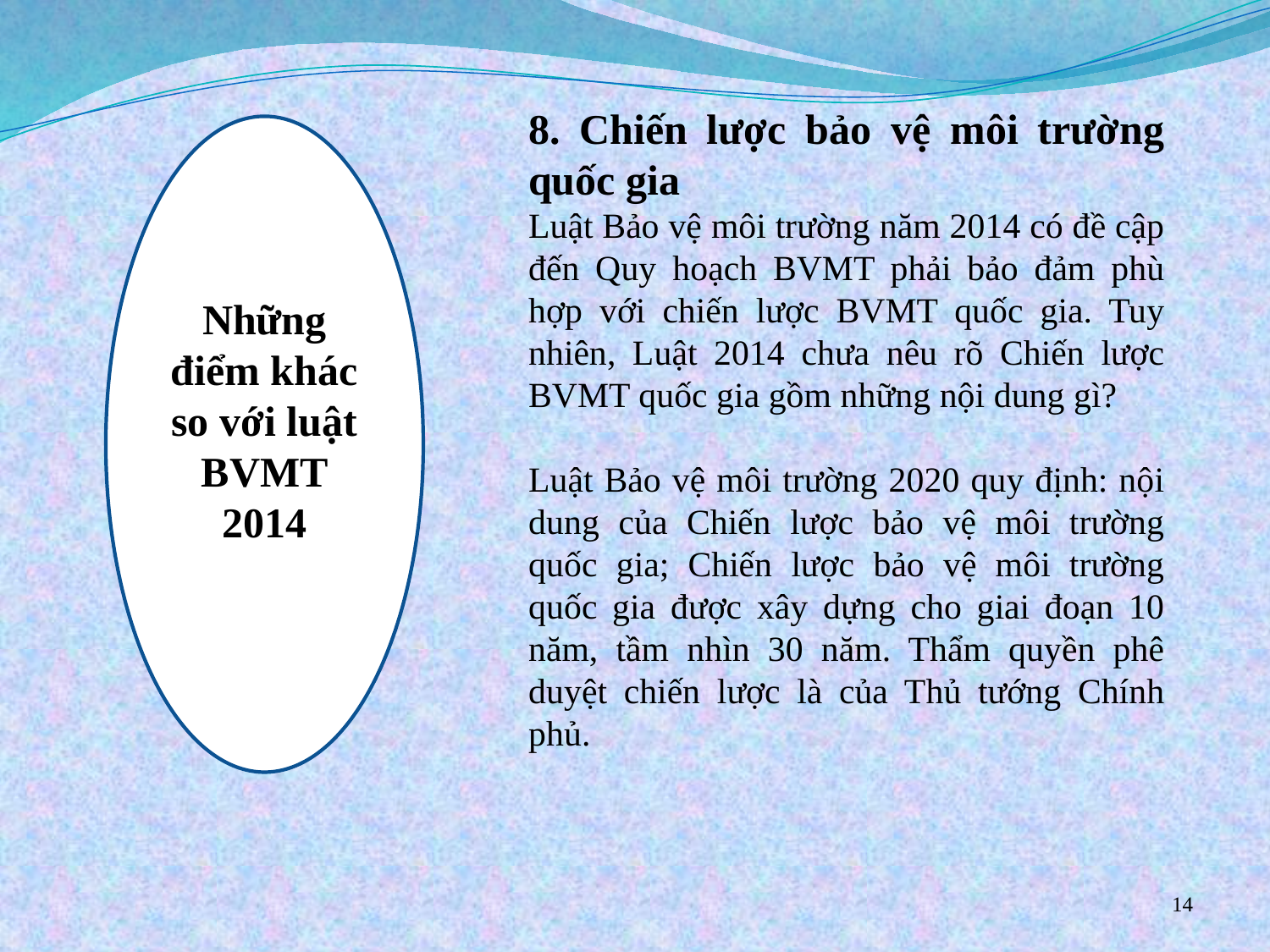

8. Chiến lược bảo vệ môi trường quốc gia
Luật Bảo vệ môi trường năm 2014 có đề cập đến Quy hoạch BVMT phải bảo đảm phù hợp với chiến lược BVMT quốc gia. Tuy nhiên, Luật 2014 chưa nêu rõ Chiến lược BVMT quốc gia gồm những nội dung gì?

Luật Bảo vệ môi trường 2020 quy định: nội dung của Chiến lược bảo vệ môi trường quốc gia; Chiến lược bảo vệ môi trường quốc gia được xây dựng cho giai đoạn 10 năm, tầm nhìn 30 năm. Thẩm quyền phê duyệt chiến lược là của Thủ tướng Chính phủ.
Những điểm khác so với luật BVMT 2014

14